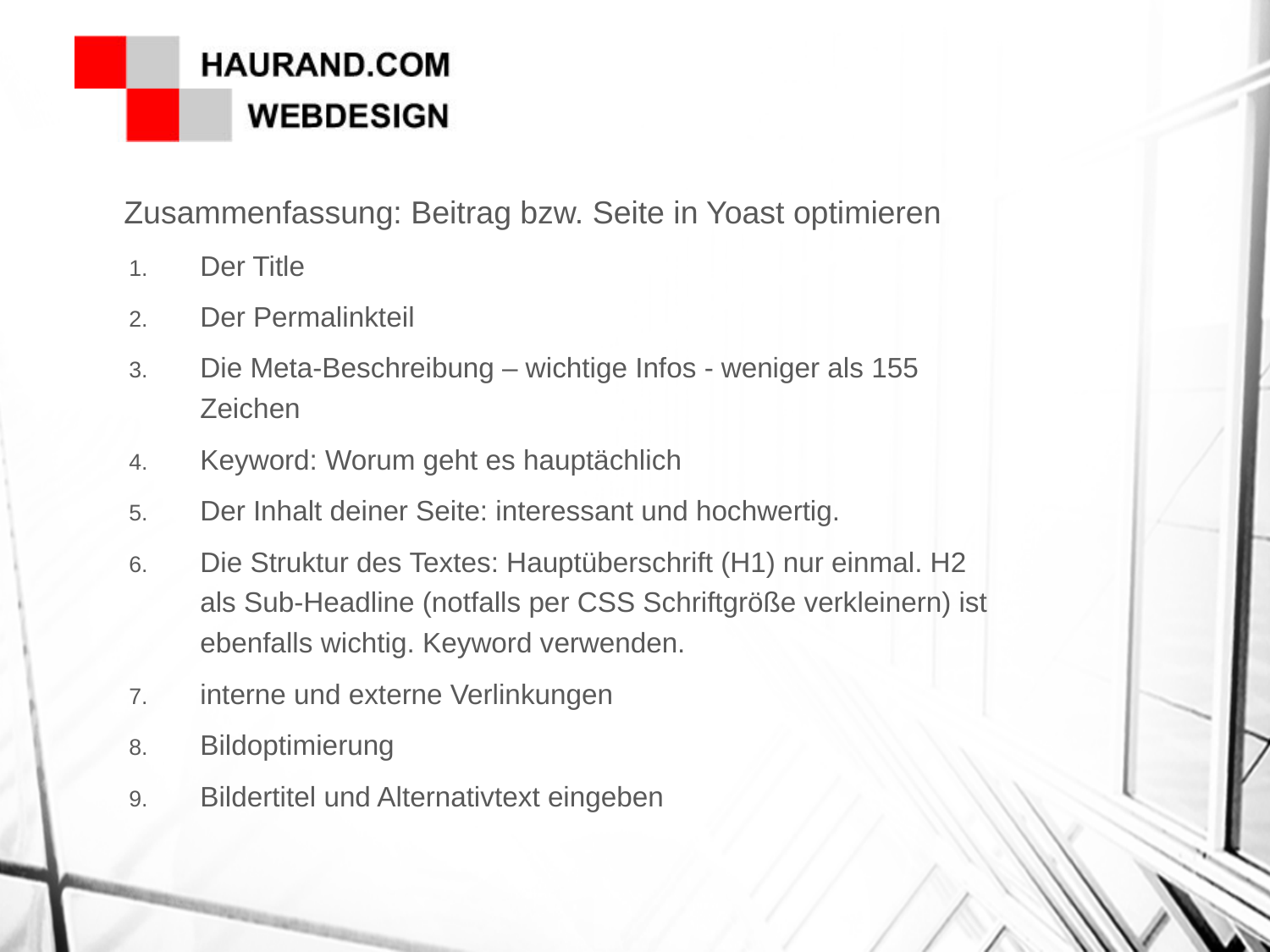

Zusammenfassung: Beitrag bzw. Seite in Yoast optimieren
Der Title
Der Permalinkteil
Die Meta-Beschreibung – wichtige Infos - weniger als 155 Zeichen
Keyword: Worum geht es hauptächlich
Der Inhalt deiner Seite: interessant und hochwertig.
Die Struktur des Textes: Hauptüberschrift (H1) nur einmal. H2 als Sub-Headline (notfalls per CSS Schriftgröße verkleinern) ist ebenfalls wichtig. Keyword verwenden.
interne und externe Verlinkungen
Bildoptimierung
Bildertitel und Alternativtext eingeben